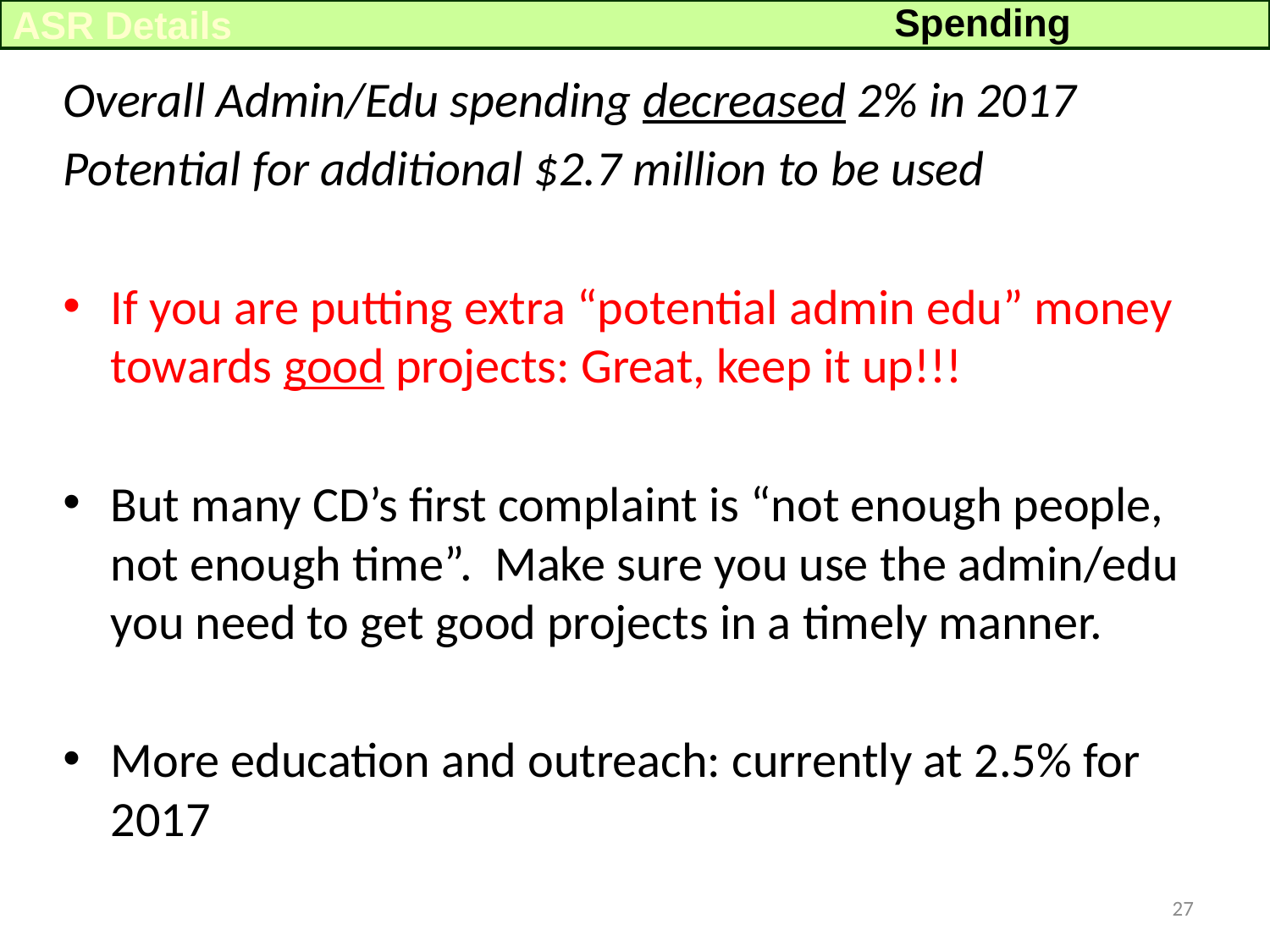

Spending
ASR Details

Overall Admin/Edu spending decreased 2% in 2017
Potential for additional $2.7 million to be used

If you are putting extra “potential admin edu” money towards good projects: Great, keep it up!!!

But many CD’s first complaint is “not enough people, not enough time”.  Make sure you use the admin/edu you need to get good projects in a timely manner.

More education and outreach: currently at 2.5% for 2017
27